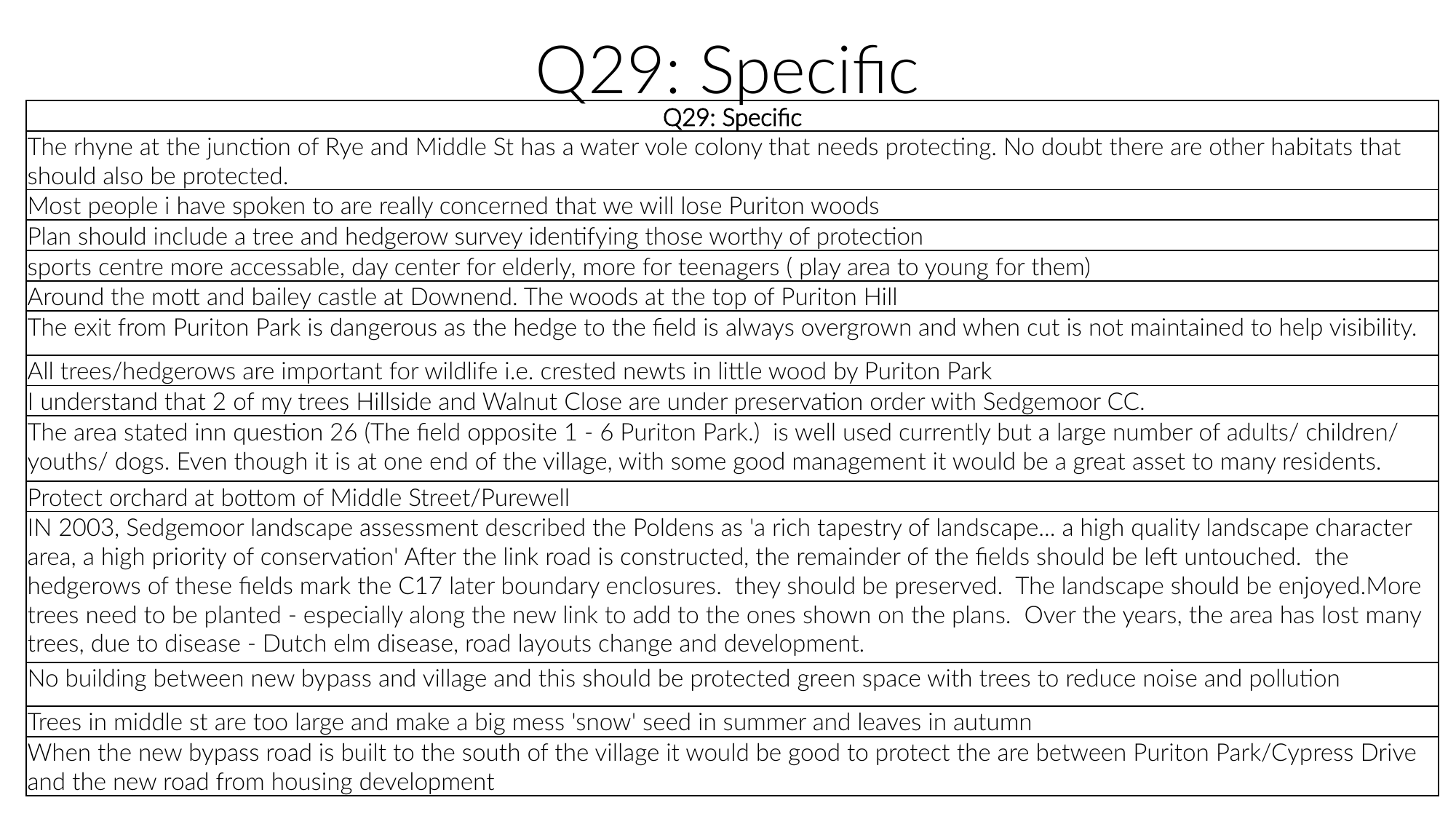

# Q29: Specific
| Q29: Specific |
| --- |
| The rhyne at the junction of Rye and Middle St has a water vole colony that needs protecting. No doubt there are other habitats that should also be protected. |
| Most people i have spoken to are really concerned that we will lose Puriton woods |
| Plan should include a tree and hedgerow survey identifying those worthy of protection |
| sports centre more accessable, day center for elderly, more for teenagers ( play area to young for them) |
| Around the mott and bailey castle at Downend. The woods at the top of Puriton Hill |
| The exit from Puriton Park is dangerous as the hedge to the field is always overgrown and when cut is not maintained to help visibility. |
| All trees/hedgerows are important for wildlife i.e. crested newts in little wood by Puriton Park |
| I understand that 2 of my trees Hillside and Walnut Close are under preservation order with Sedgemoor CC. |
| The area stated inn question 26 (The field opposite 1 - 6 Puriton Park.) is well used currently but a large number of adults/ children/ youths/ dogs. Even though it is at one end of the village, with some good management it would be a great asset to many residents. |
| Protect orchard at bottom of Middle Street/Purewell |
| IN 2003, Sedgemoor landscape assessment described the Poldens as 'a rich tapestry of landscape... a high quality landscape character area, a high priority of conservation' After the link road is constructed, the remainder of the fields should be left untouched. the hedgerows of these fields mark the C17 later boundary enclosures. they should be preserved. The landscape should be enjoyed.More trees need to be planted - especially along the new link to add to the ones shown on the plans. Over the years, the area has lost many trees, due to disease - Dutch elm disease, road layouts change and development. |
| No building between new bypass and village and this should be protected green space with trees to reduce noise and pollution |
| Trees in middle st are too large and make a big mess 'snow' seed in summer and leaves in autumn |
| When the new bypass road is built to the south of the village it would be good to protect the are between Puriton Park/Cypress Drive and the new road from housing development |